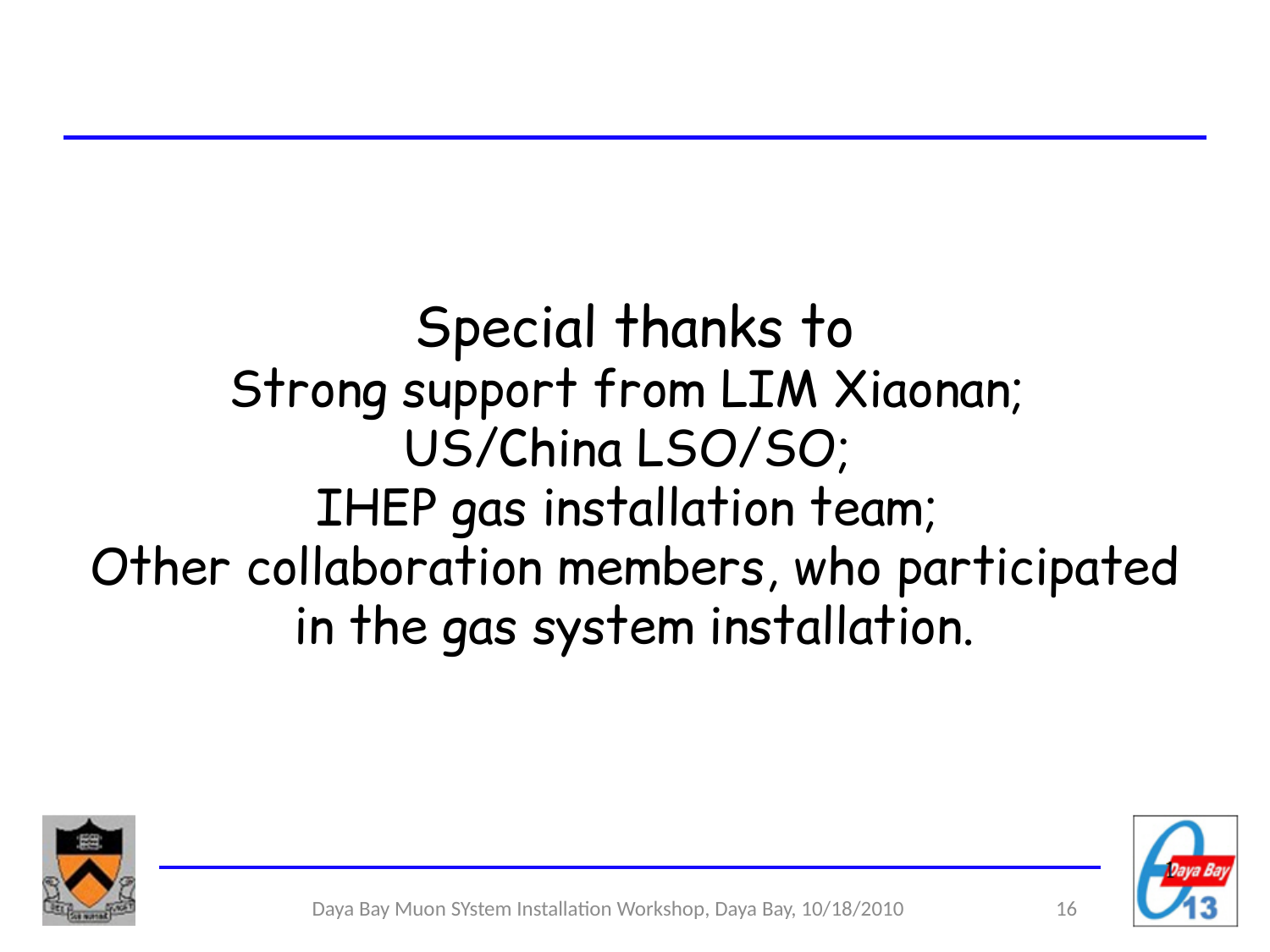

# Special thanks to Strong support from LIM Xiaonan; US/China LSO/SO; IHEP gas installation team; Other collaboration members, who participated in the gas system installation.
Daya Bay Muon SYstem Installation Workshop, Daya Bay, 10/18/2010
16